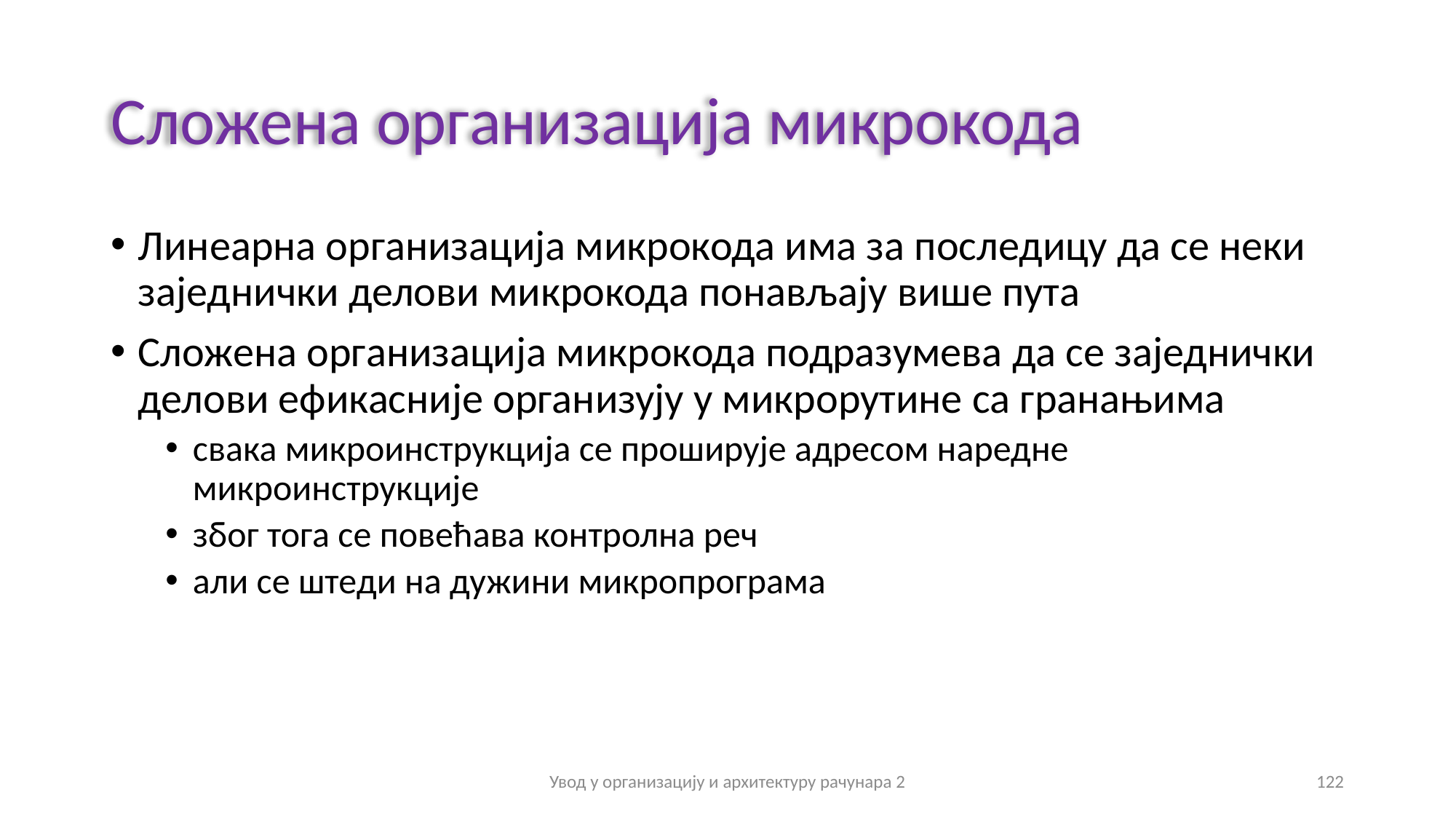

# Сложена организација микрокода
Линеарна организација микрокода има за последицу да се неки заједнички делови микрокода понављају више пута
Сложена организација микрокода подразумева да се заједнички делови ефикасније организују у микрорутине са гранањима
свака микроинструкција се проширује адресом наредне микроинструкције
због тога се повећава контролна реч
али се штеди на дужини микропрограма
Увод у организацију и архитектуру рачунара 2
122